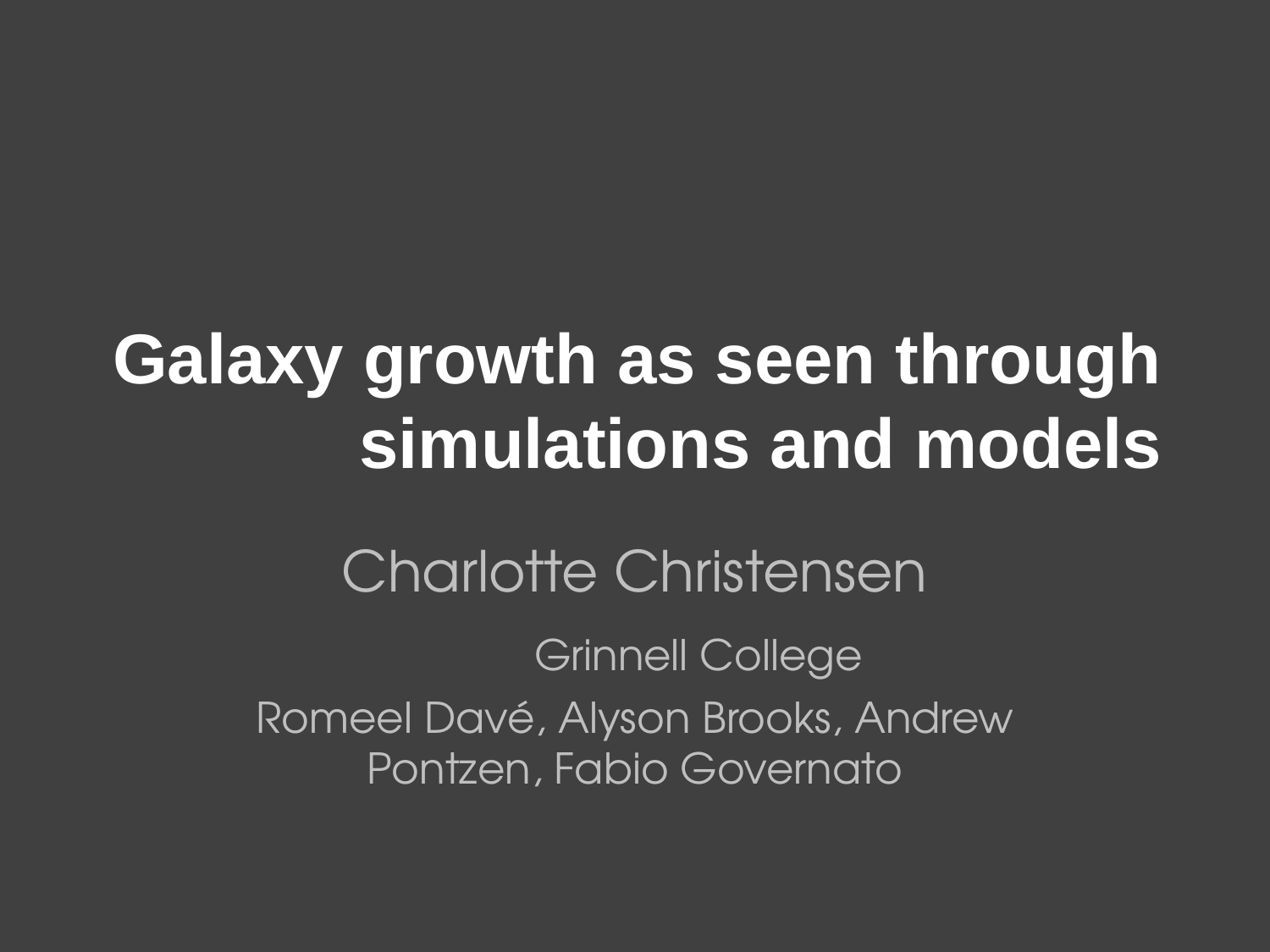

# Galaxy growth as seen through simulations and models
Charlotte Christensen
	Grinnell College
Romeel Davé, Alyson Brooks, Andrew Pontzen, Fabio Governato